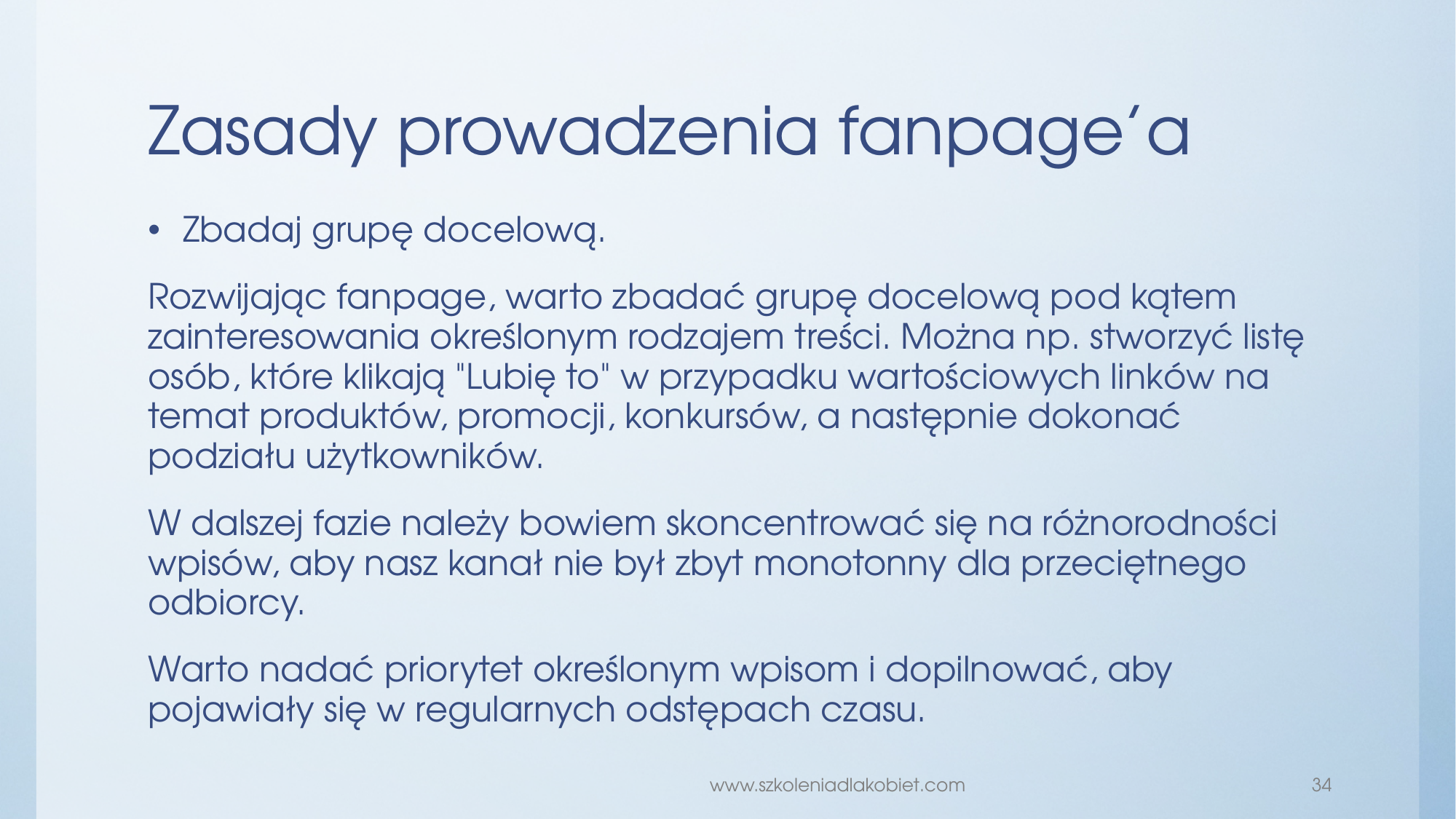

# Zasady prowadzenia fanpage’a
Zbadaj grupę docelową.
Rozwijając fanpage, warto zbadać grupę docelową pod kątem zainteresowania określonym rodzajem treści. Można np. stworzyć listę osób, które klikają "Lubię to" w przypadku wartościowych linków na temat produktów, promocji, konkursów, a następnie dokonać podziału użytkowników.
W dalszej fazie należy bowiem skoncentrować się na różnorodności wpisów, aby nasz kanał nie był zbyt monotonny dla przeciętnego odbiorcy.
Warto nadać priorytet określonym wpisom i dopilnować, aby pojawiały się w regularnych odstępach czasu.
www.szkoleniadlakobiet.com
34